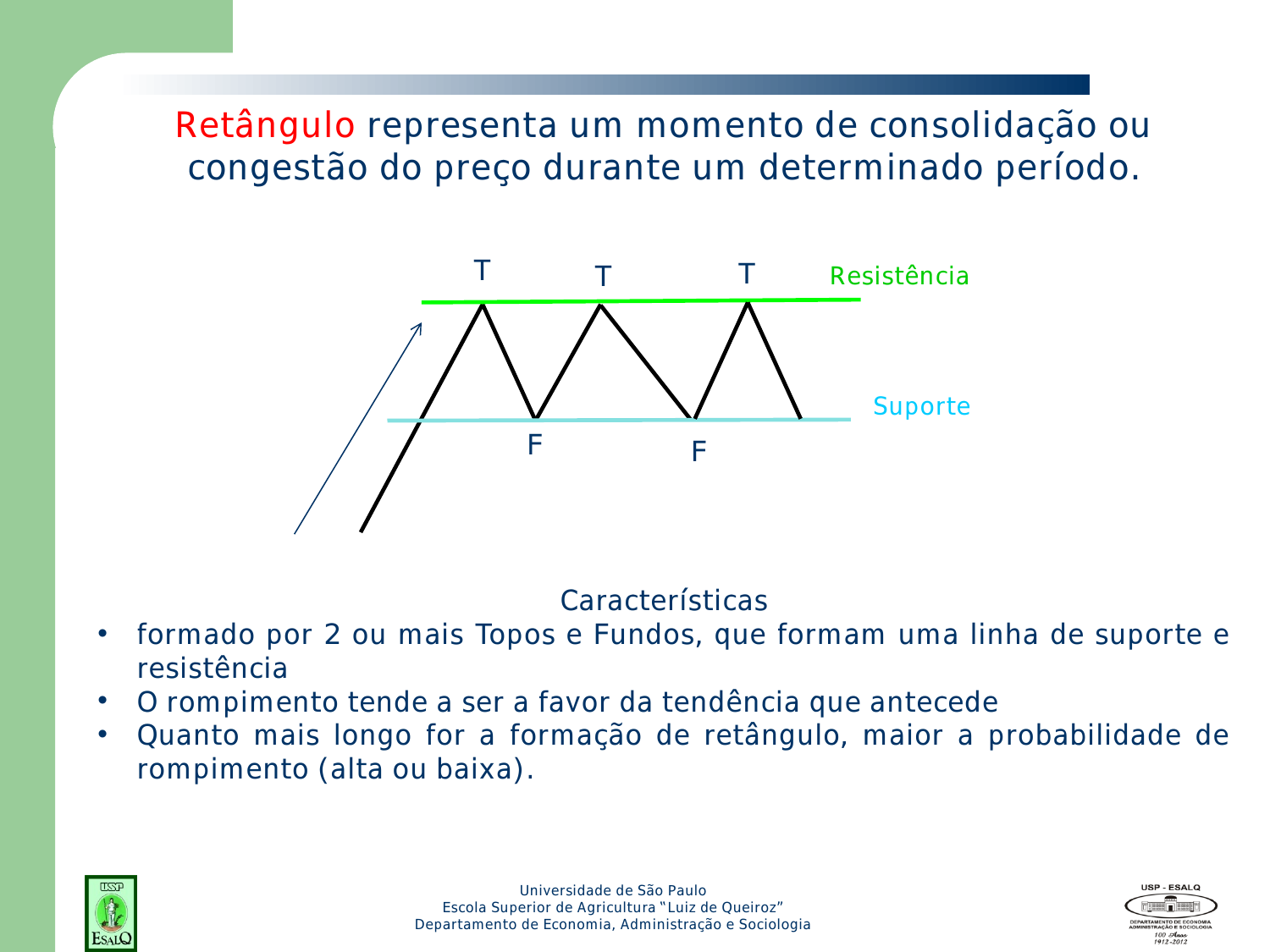

Retângulo representa um momento de consolidação ou congestão do preço durante um determinado período.
T
T
T
Resistência

Suporte

F
F
Características
formado por 2 ou mais Topos e Fundos, que formam uma linha de suporte e resistência
O rompimento tende a ser a favor da tendência que antecede
Quanto mais longo for a formação de retângulo, maior a probabilidade de rompimento (alta ou baixa).
Os investidores ficam sujeitos a falsos rompimentos